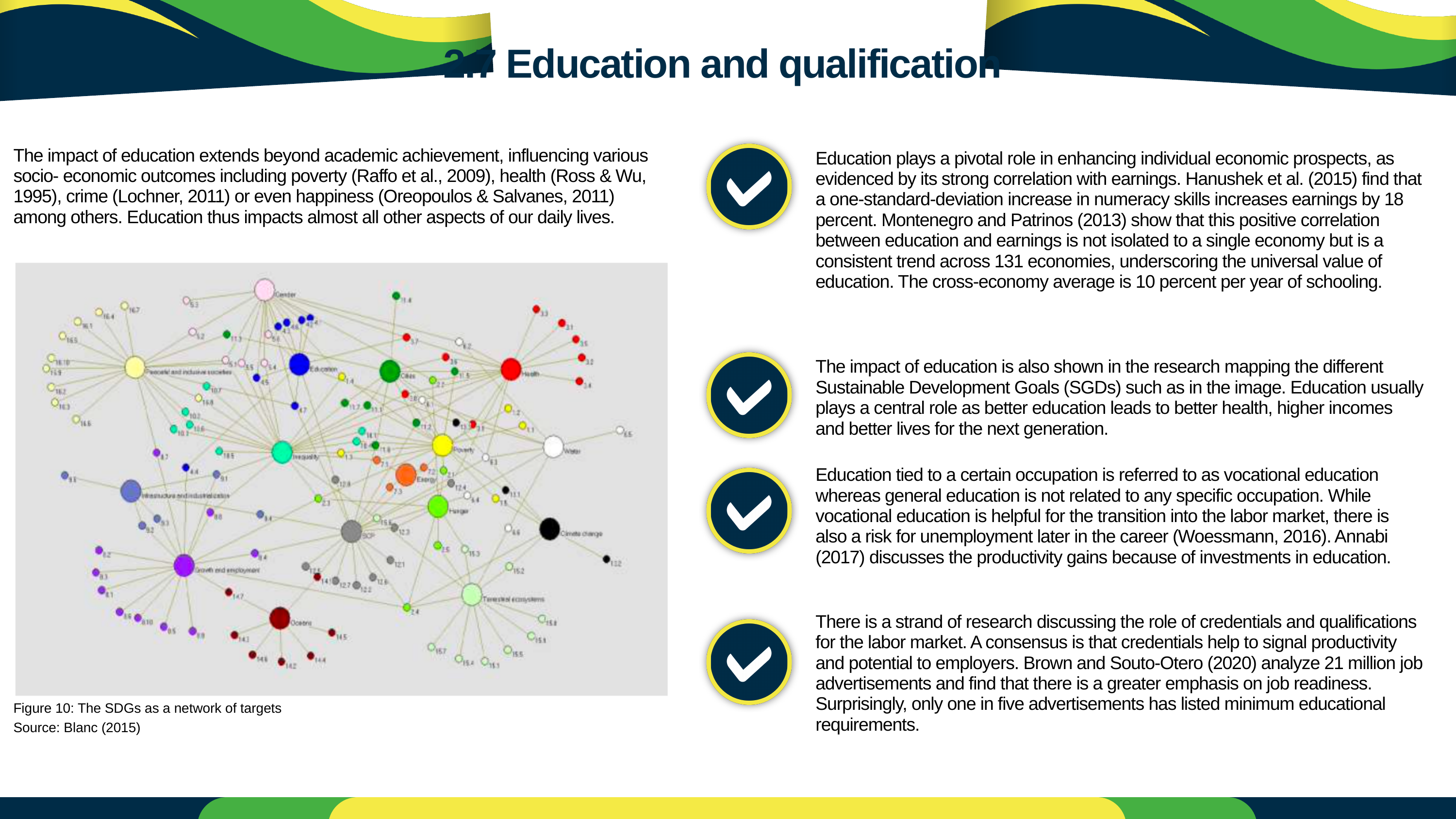

2.7 Education and qualification

The impact of education extends beyond academic achievement, influencing various socio- economic outcomes including poverty (Raffo et al., 2009), health (Ross & Wu, 1995), crime (Lochner, 2011) or even happiness (Oreopoulos & Salvanes, 2011) among others. Education thus impacts almost all other aspects of our daily lives.
Education plays a pivotal role in enhancing individual economic prospects, as evidenced by its strong correlation with earnings. Hanushek et al. (2015) find that a one-standard-deviation increase in numeracy skills increases earnings by 18 percent. Montenegro and Patrinos (2013) show that this positive correlation between education and earnings is not isolated to a single economy but is a consistent trend across 131 economies, underscoring the universal value of education. The cross-economy average is 10 percent per year of schooling.

The impact of education is also shown in the research mapping the different Sustainable Development Goals (SGDs) such as in the image. Education usually plays a central role as better education leads to better health, higher incomes and better lives for the next generation.

Education tied to a certain occupation is referred to as vocational education whereas general education is not related to any specific occupation. While vocational education is helpful for the transition into the labor market, there is also a risk for unemployment later in the career (Woessmann, 2016). Annabi (2017) discusses the productivity gains because of investments in education.

There is a strand of research discussing the role of credentials and qualifications for the labor market. A consensus is that credentials help to signal productivity and potential to employers. Brown and Souto-Otero (2020) analyze 21 million job advertisements and find that there is a greater emphasis on job readiness. Surprisingly, only one in five advertisements has listed minimum educational requirements.

Figure 10: The SDGs as a network of targets
Source: Blanc (2015)